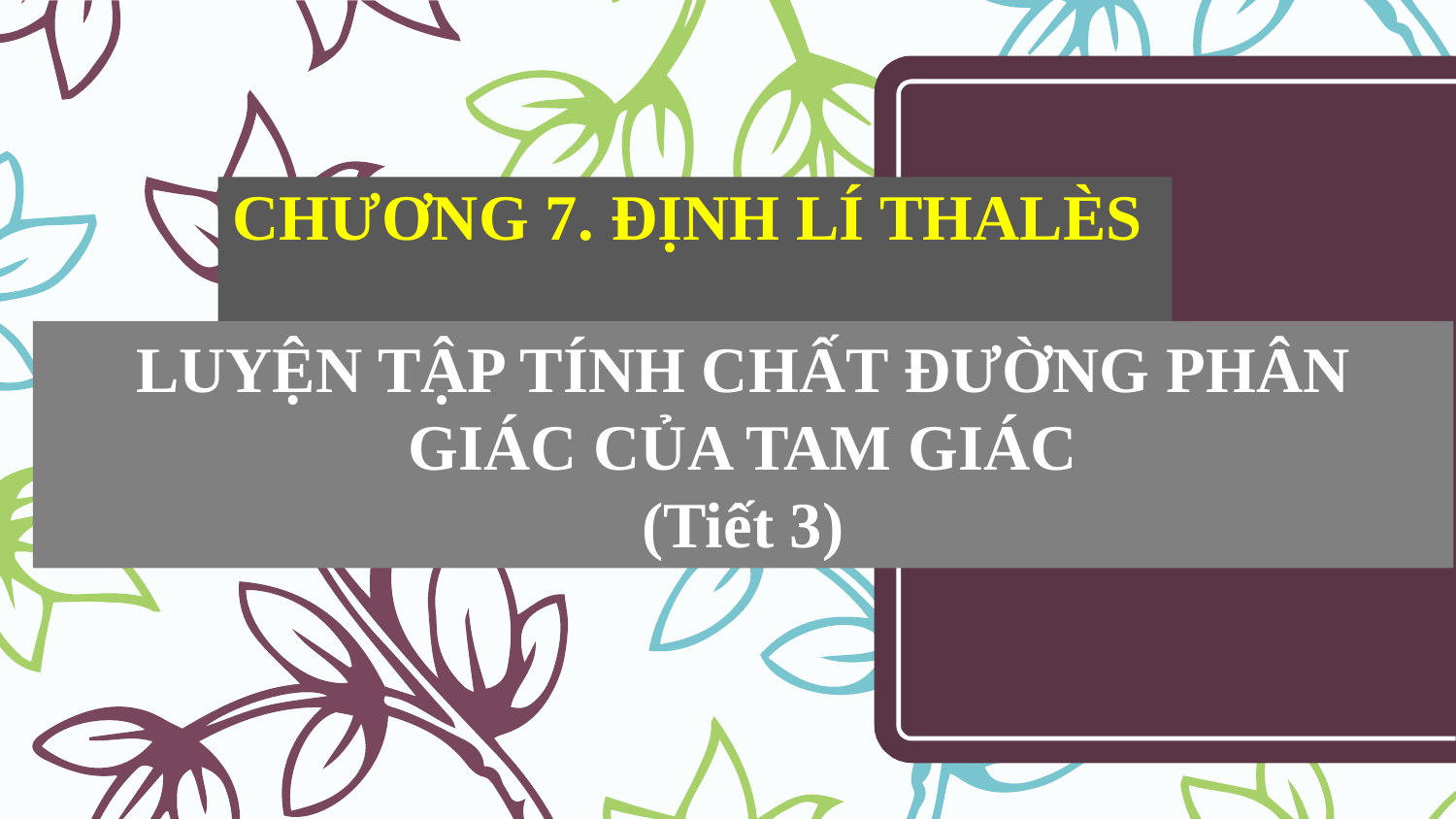

CHƯƠNG 7. ĐỊNH LÍ THALÈS
LUYỆN TẬP TÍNH CHẤT ĐƯỜNG PHÂN GIÁC CỦA TAM GIÁC
(Tiết 3)